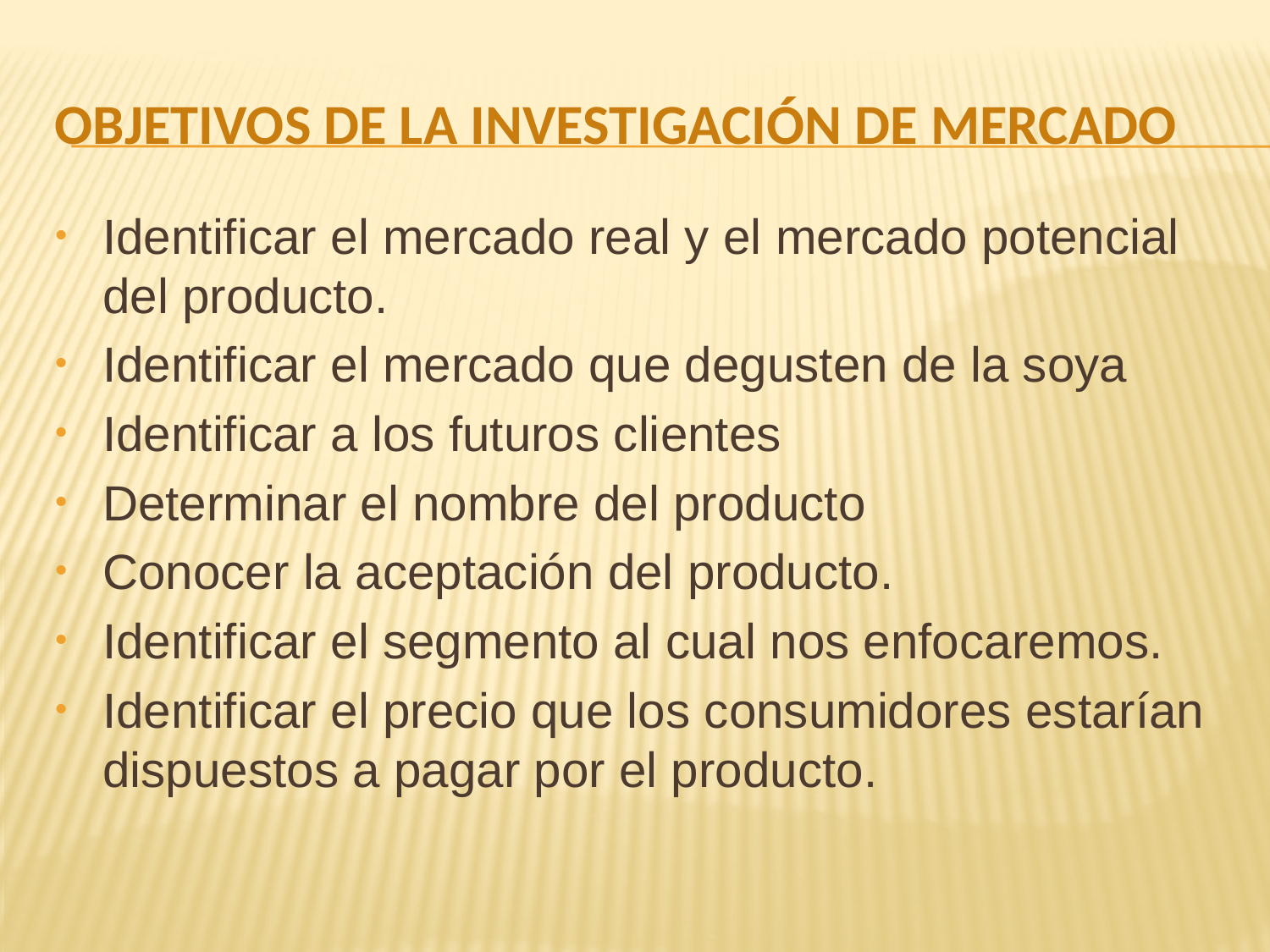

# OBJETIVOS DE LA INVESTIGACIÓN DE MERCADO
Identificar el mercado real y el mercado potencial del producto.
Identificar el mercado que degusten de la soya
Identificar a los futuros clientes
Determinar el nombre del producto
Conocer la aceptación del producto.
Identificar el segmento al cual nos enfocaremos.
Identificar el precio que los consumidores estarían dispuestos a pagar por el producto.